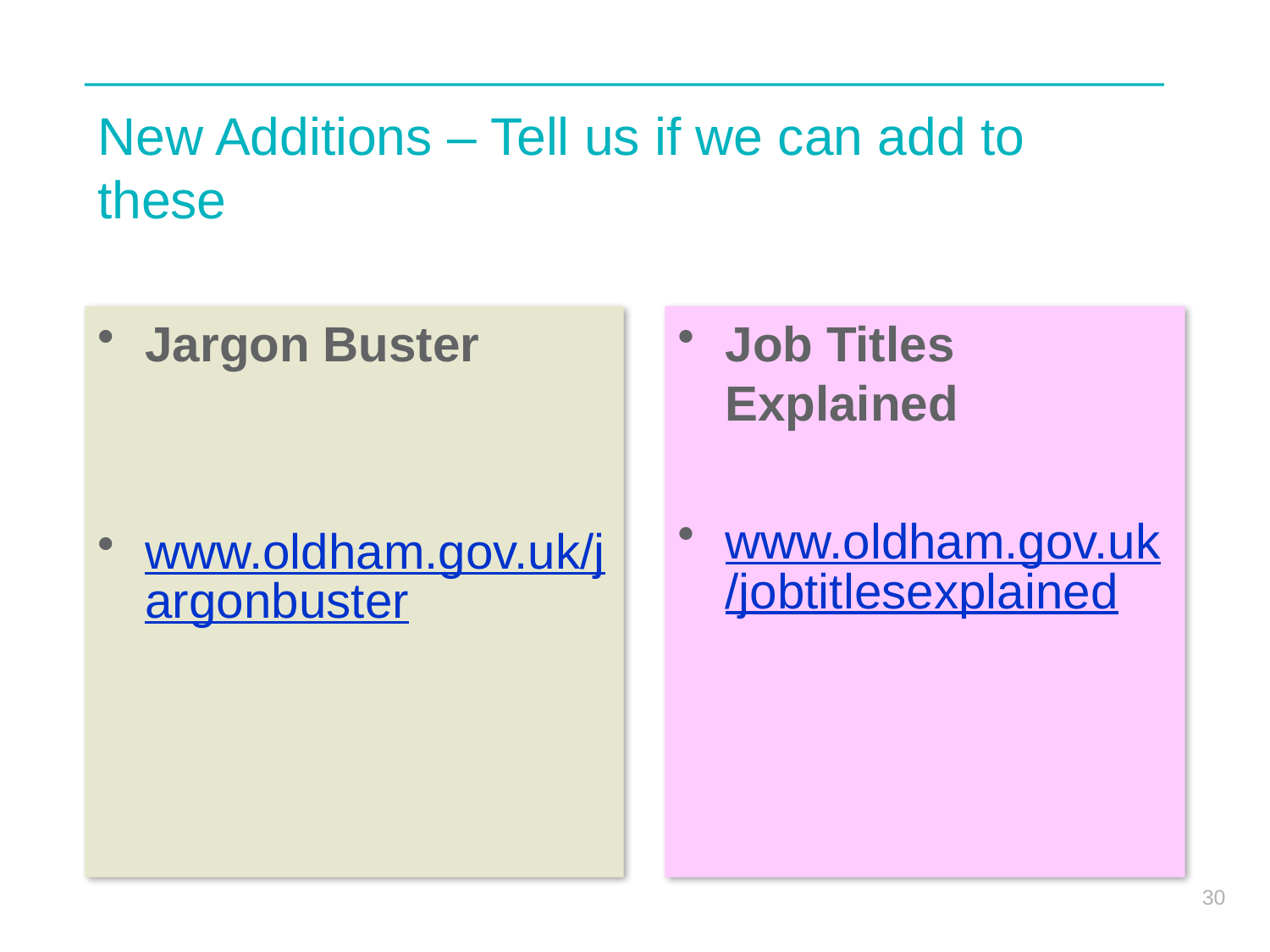

# New Additions – Tell us if we can add to these
Jargon Buster

www.oldham.gov.uk/jargonbuster

Job Titles Explained

www.oldham.gov.uk/jobtitlesexplained